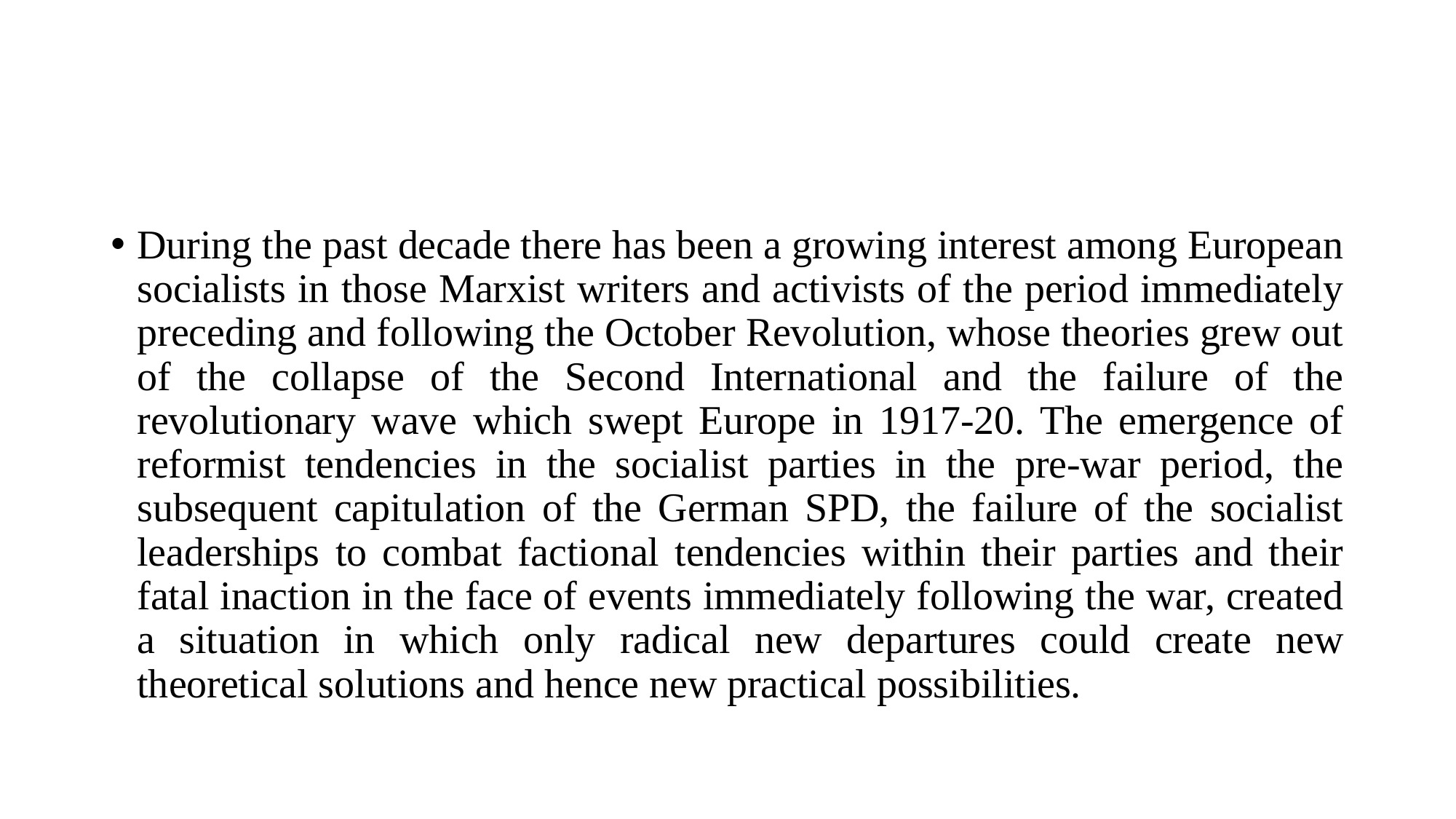

#
During the past decade there has been a growing interest among European socialists in those Marxist writers and activists of the period immediately preceding and following the October Revolution, whose theories grew out of the collapse of the Second International and the failure of the revolutionary wave which swept Europe in 1917-20. The emergence of reformist tendencies in the socialist parties in the pre-war period, the subsequent capitulation of the German SPD, the failure of the socialist leaderships to combat factional tendencies within their parties and their fatal inaction in the face of events immediately following the war, created a situation in which only radical new departures could create new theoretical solutions and hence new practical possibilities.